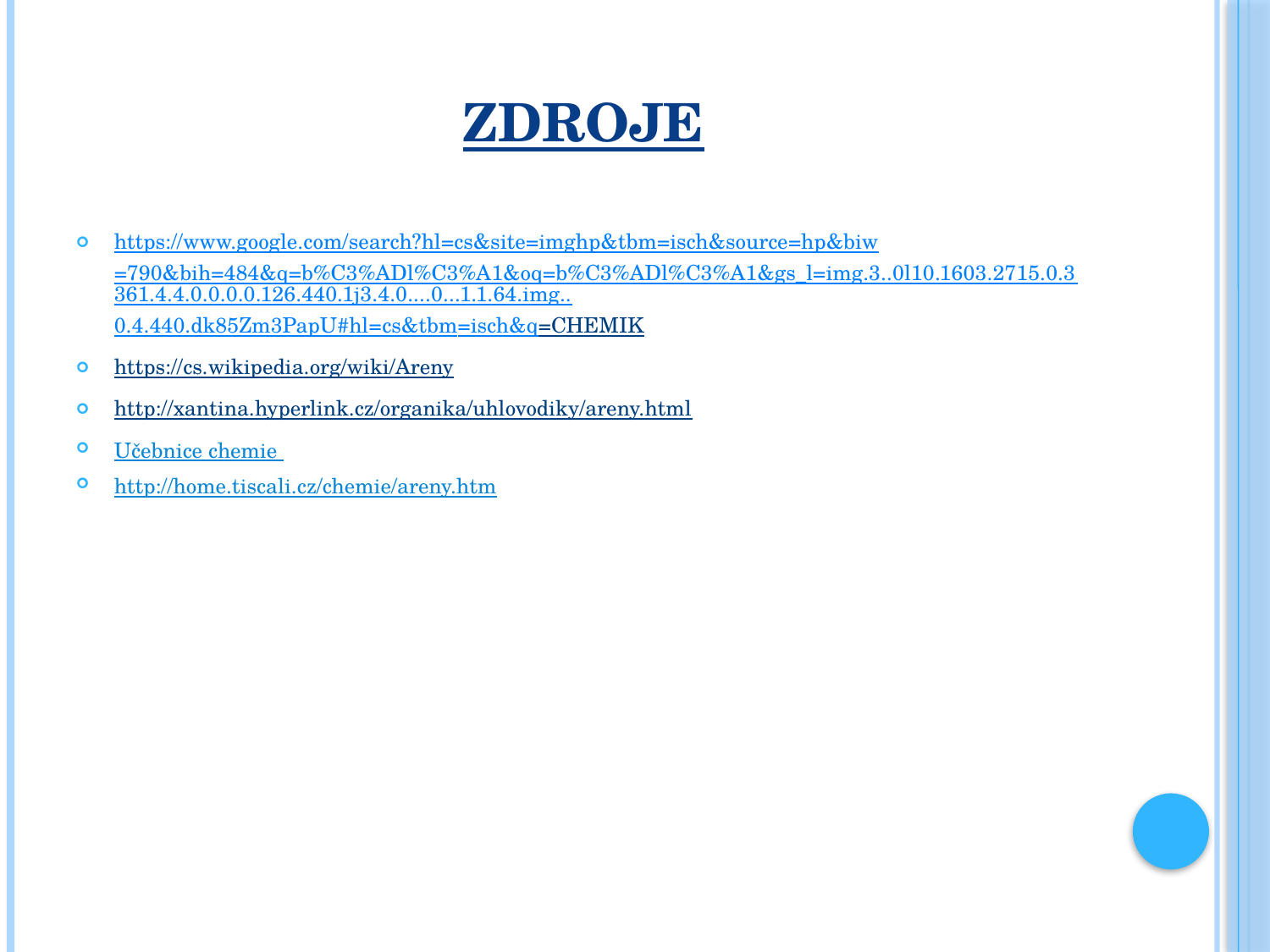

# ZDROJE
https://www.google.com/search?hl=cs&site=imghp&tbm=isch&source=hp&biw=790&bih=484&q=b%C3%ADl%C3%A1&oq=b%C3%ADl%C3%A1&gs_l=img.3..0l10.1603.2715.0.3361.4.4.0.0.0.0.126.440.1j3.4.0....0...1.1.64.img..0.4.440.dk85Zm3PapU#hl=cs&tbm=isch&q=CHEMIK
https://cs.wikipedia.org/wiki/Areny
http://xantina.hyperlink.cz/organika/uhlovodiky/areny.html
Učebnice chemie
http://home.tiscali.cz/chemie/areny.htm